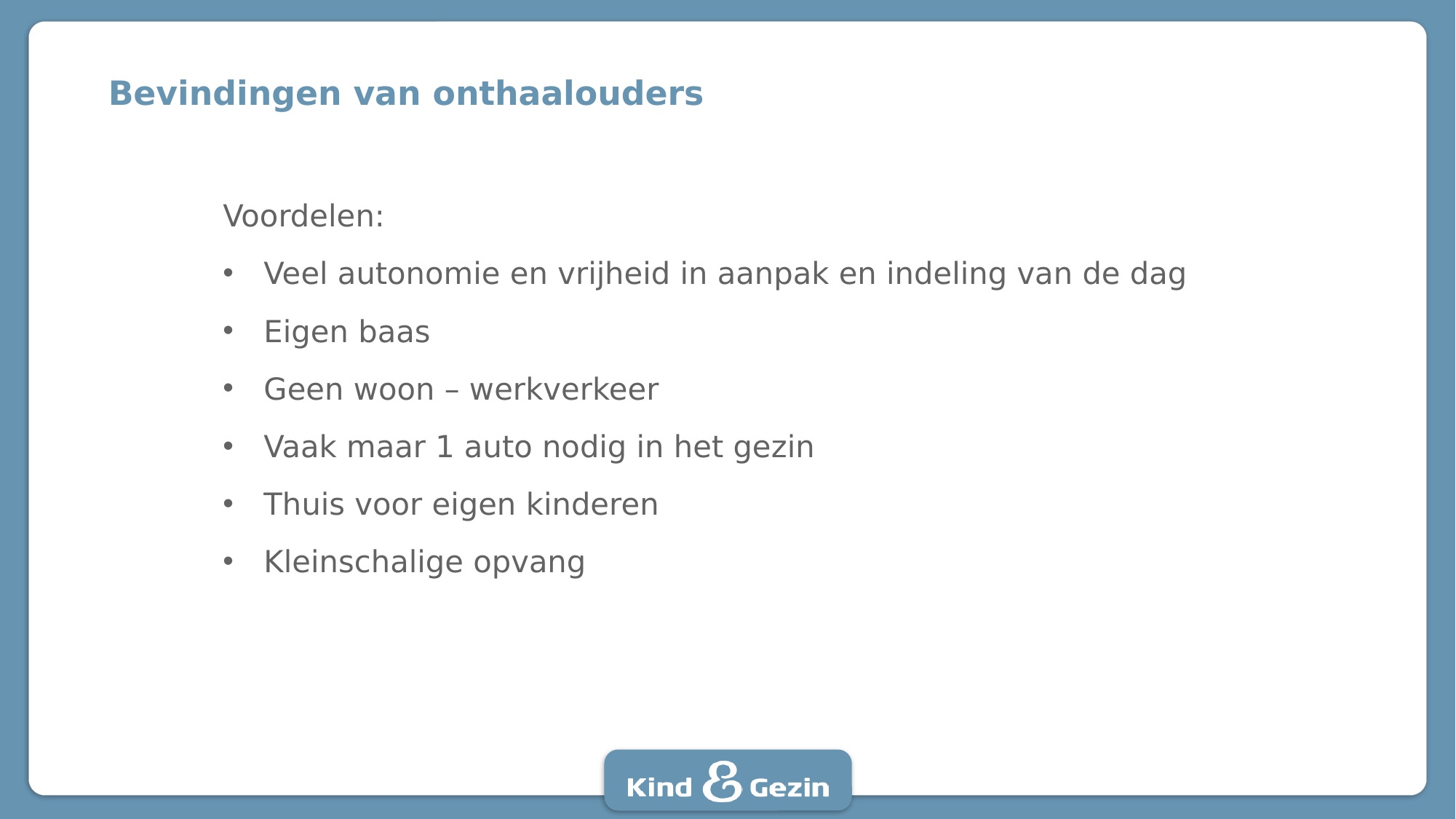

# Bevindingen van onthaalouders
Voordelen:
Veel autonomie en vrijheid in aanpak en indeling van de dag
Eigen baas
Geen woon – werkverkeer
Vaak maar 1 auto nodig in het gezin
Thuis voor eigen kinderen
Kleinschalige opvang